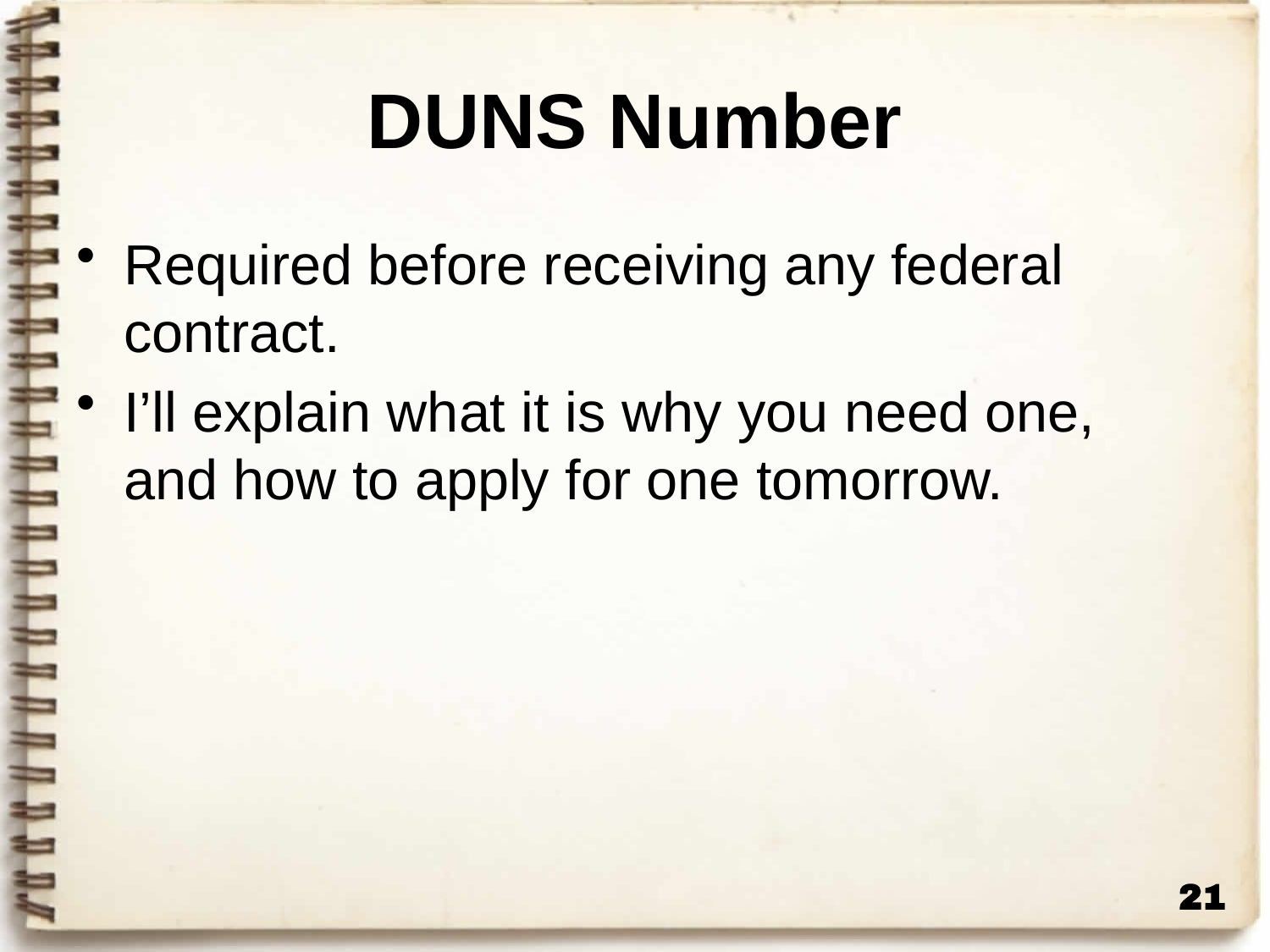

# DUNS Number
Required before receiving any federal contract.
I’ll explain what it is why you need one, and how to apply for one tomorrow.
21